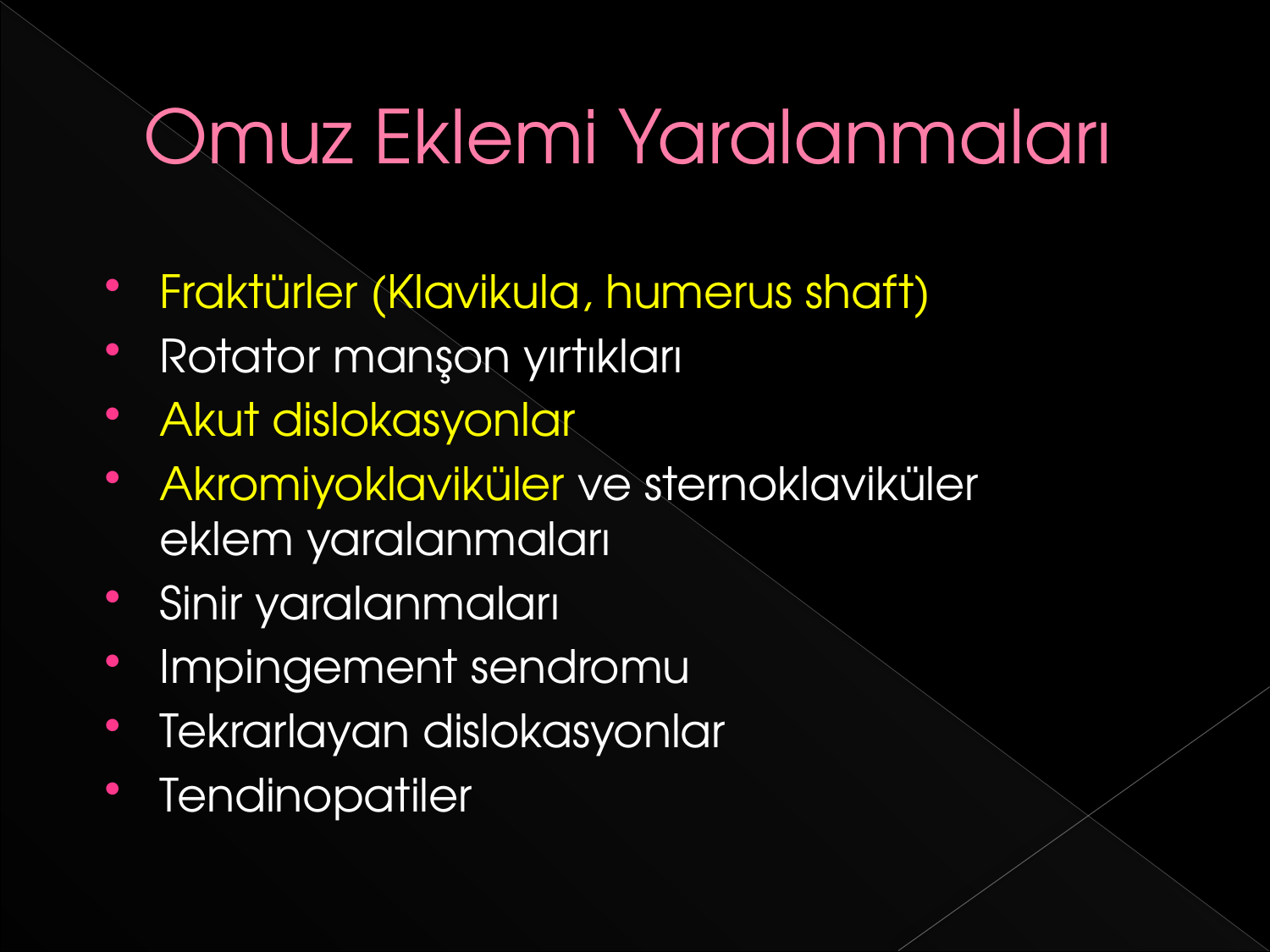

# Omuz Eklemi Yaralanmaları
Fraktürler (Klavikula, humerus shaft)
Rotator manşon yırtıkları
Akut dislokasyonlar
Akromiyoklaviküler ve sternoklaviküler  eklem yaralanmaları
Sinir yaralanmaları
Impingement sendromu
Tekrarlayan dislokasyonlar
Tendinopatiler